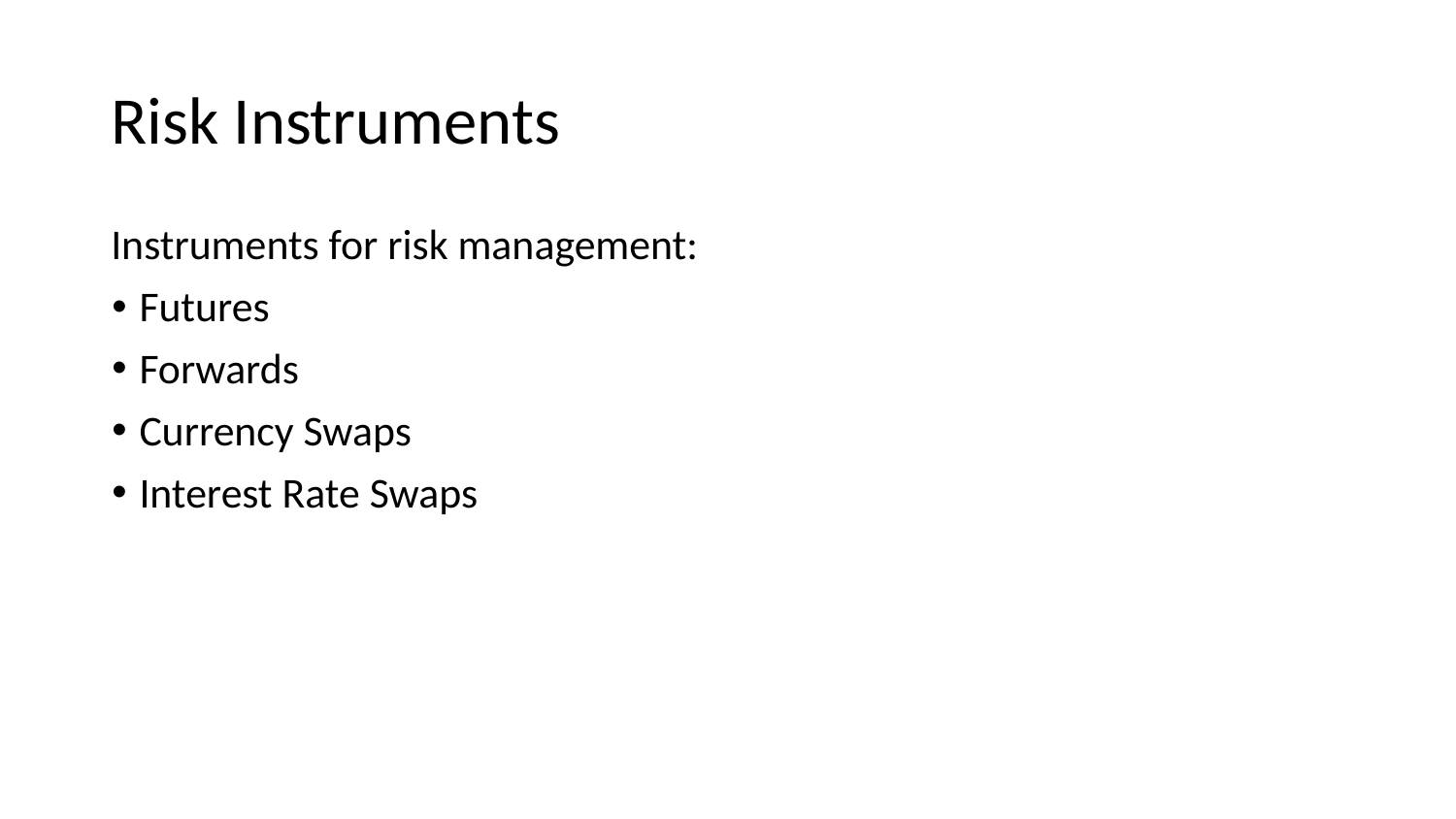

# Risk Instruments
Instruments for risk management:
Futures
Forwards
Currency Swaps
Interest Rate Swaps